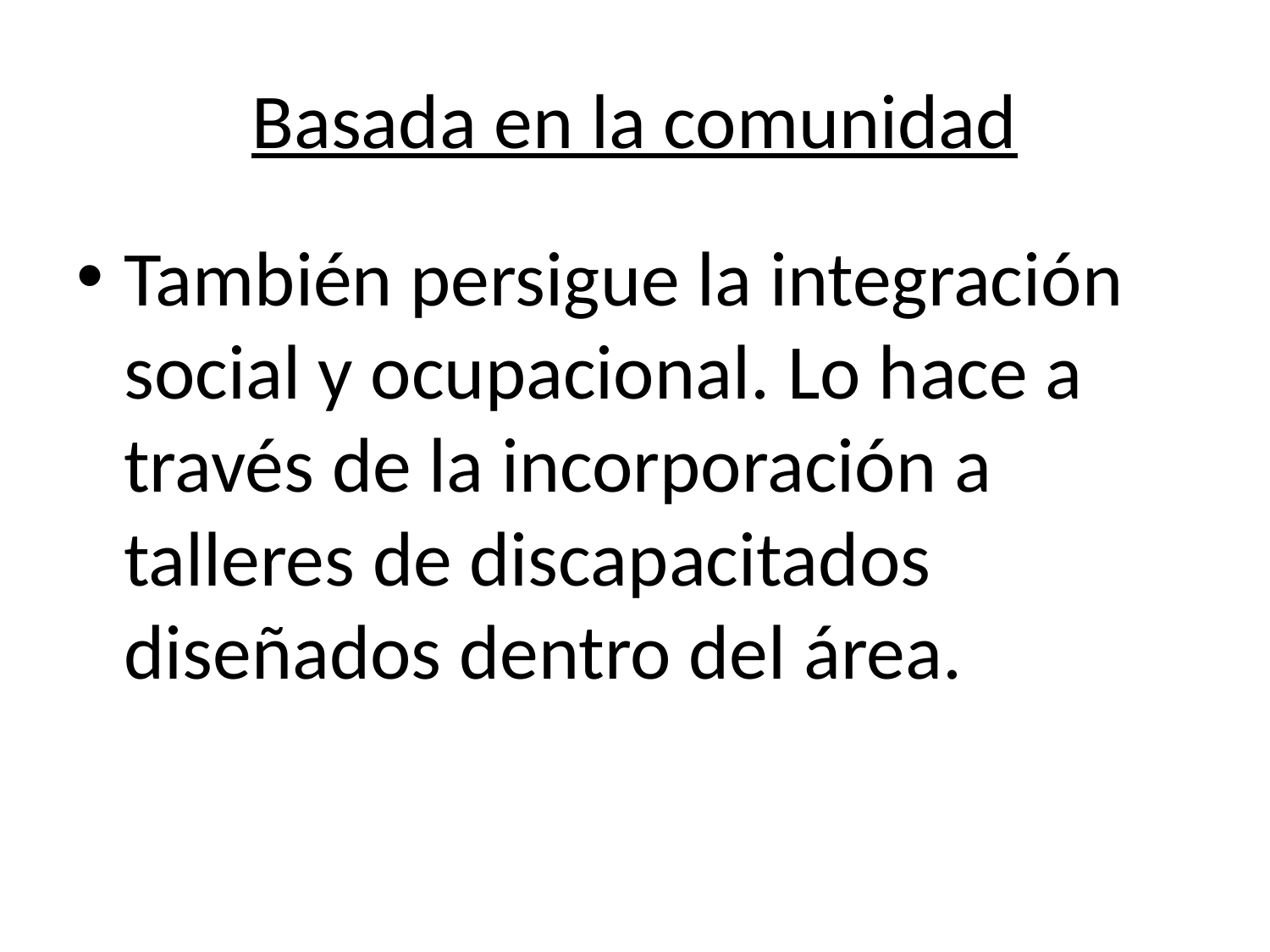

# Basada en la comunidad
También persigue la integración social y ocupacional. Lo hace a través de la incorporación a talleres de discapacitados diseñados dentro del área.